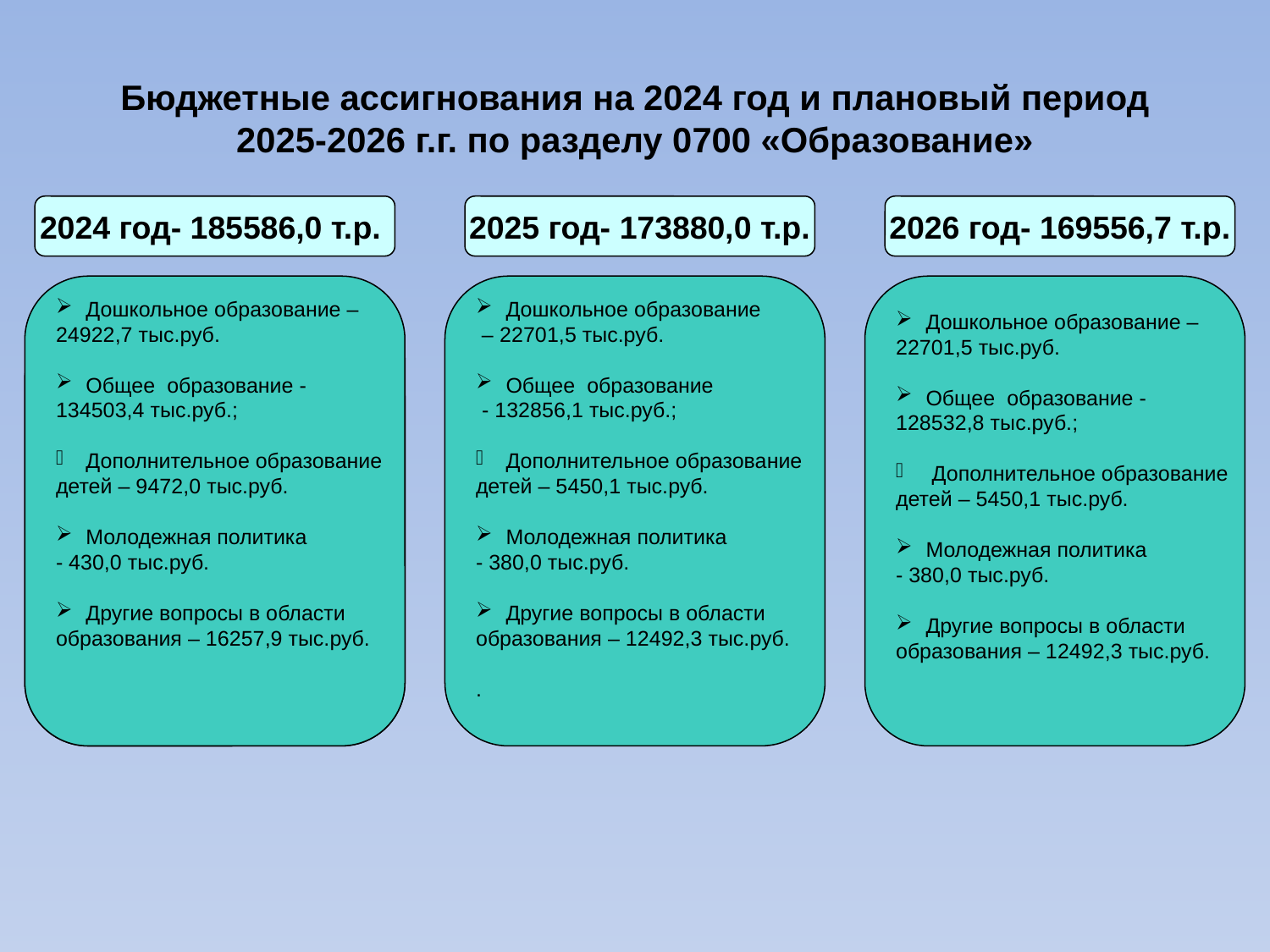

Бюджетные ассигнования на 2024 год и плановый период 2025-2026 г.г. по разделу 0700 «Образование»
2024 год- 185586,0 т.р.
2025 год- 173880,0 т.р.
2026 год- 169556,7 т.р.
Дошкольное образование –
24922,7 тыс.руб.

Общее  образование -
134503,4 тыс.руб.;

Дополнительное образование
детей – 9472,0 тыс.руб.

Молодежная политика
- 430,0 тыс.руб.

Другие вопросы в области
образования – 16257,9 тыс.руб.

Дошкольное образование
 – 22701,5 тыс.руб.

Общее  образование
 - 132856,1 тыс.руб.;

Дополнительное образование
детей – 5450,1 тыс.руб.

Молодежная политика
- 380,0 тыс.руб.

Другие вопросы в области
образования – 12492,3 тыс.руб.

.

Дошкольное образование –
22701,5 тыс.руб.

Общее  образование -
128532,8 тыс.руб.;

 Дополнительное образование
детей – 5450,1 тыс.руб.

Молодежная политика
- 380,0 тыс.руб.

Другие вопросы в области
образования – 12492,3 тыс.руб.